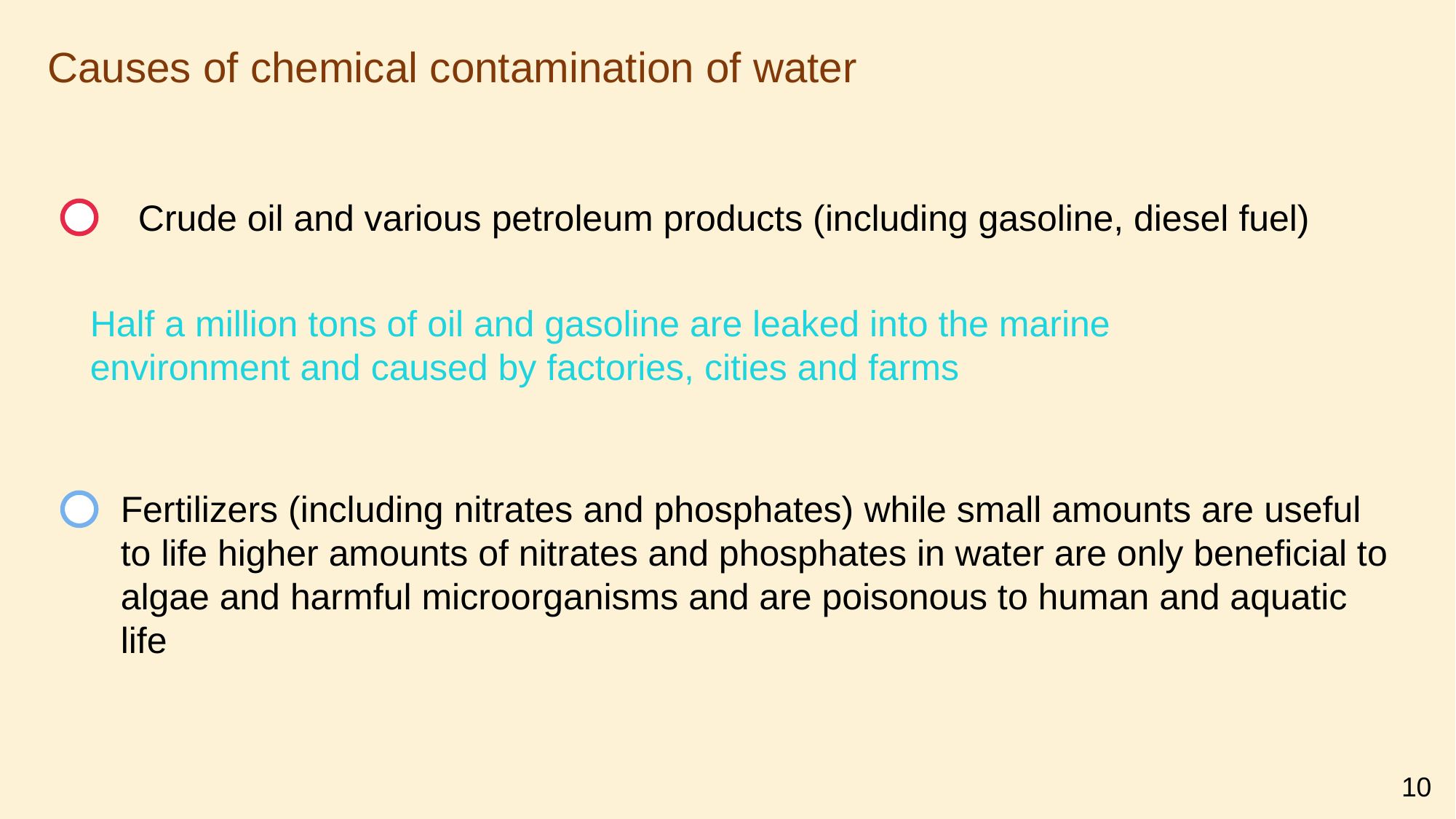

Causes of chemical contamination of water
Crude oil and various petroleum products (including gasoline, diesel fuel)

Half a million tons of oil and gasoline are leaked into the marine environment and caused by factories, cities and farms
Fertilizers (including nitrates and phosphates) while small amounts are useful to life higher amounts of nitrates and phosphates in water are only beneficial to algae and harmful microorganisms and are poisonous to human and aquatic life

10